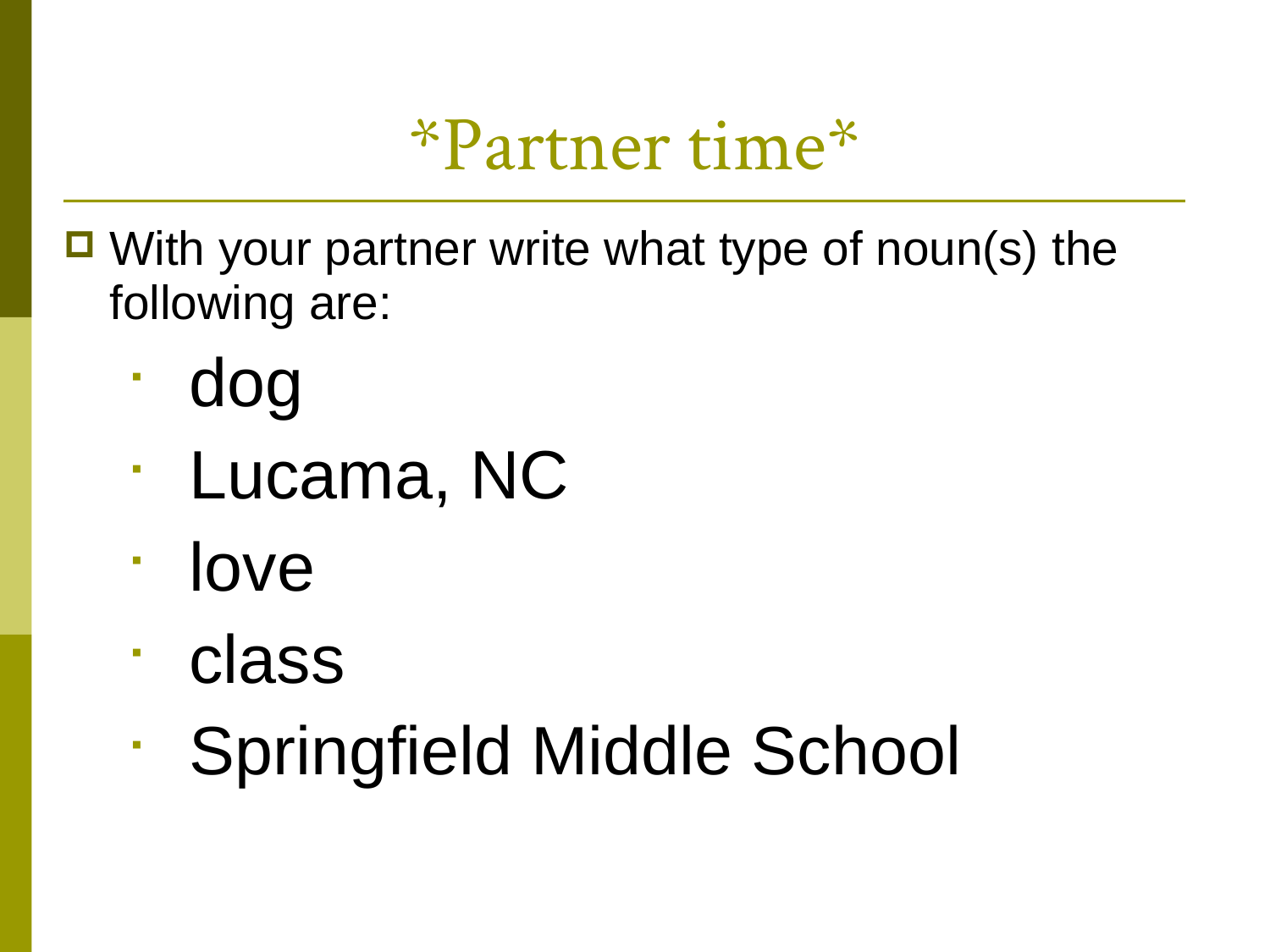

*Partner time*
With your partner write what type of noun(s) the following are:
dog
Lucama, NC
love
class
Springfield Middle School